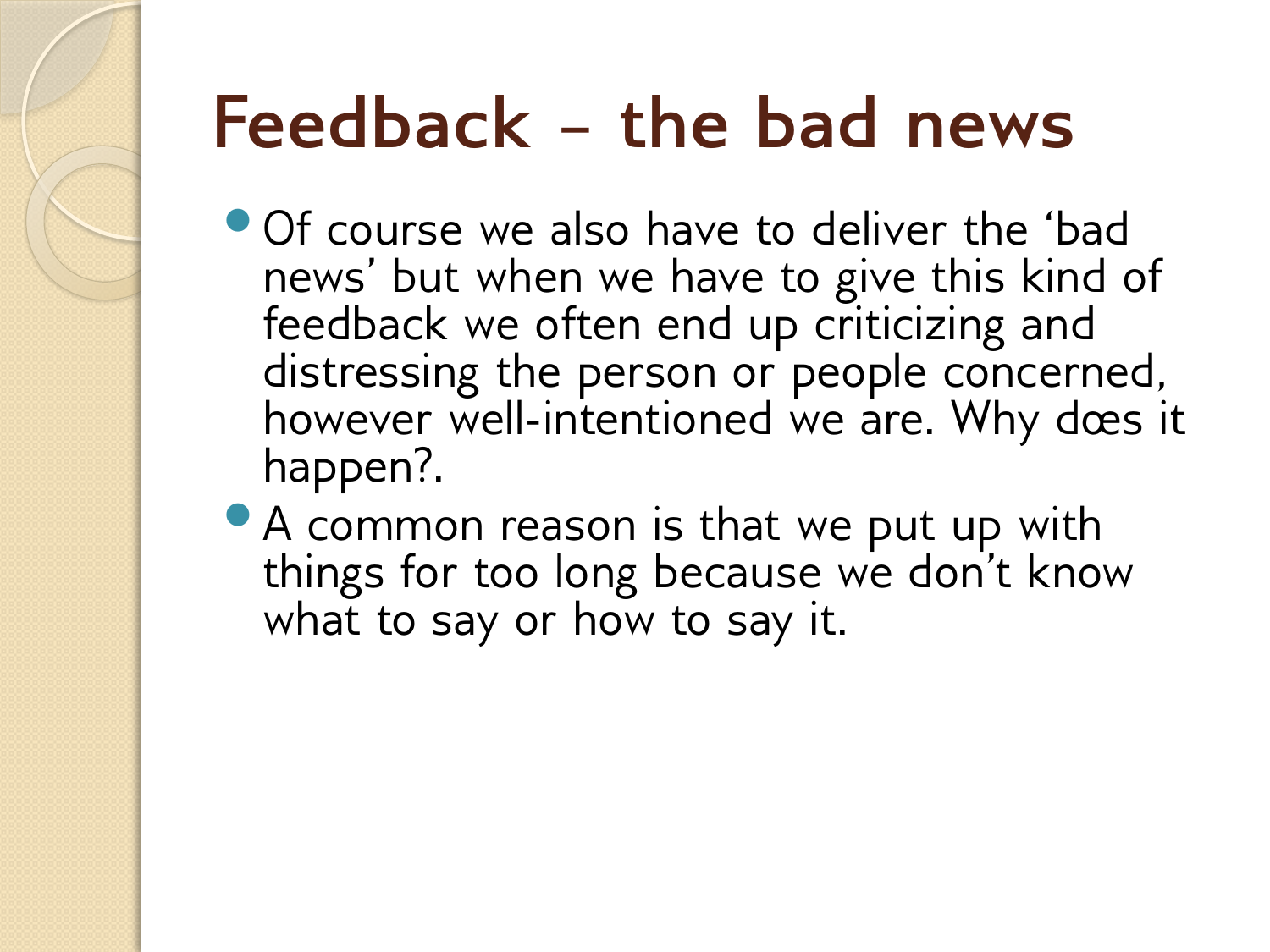

# Feedback – the bad news
Of course we also have to deliver the ‘bad news’ but when we have to give this kind of feedback we often end up criticizing and distressing the person or people concerned, however well-intentioned we are. Why does it happen?.
A common reason is that we put up with things for too long because we don’t know what to say or how to say it.